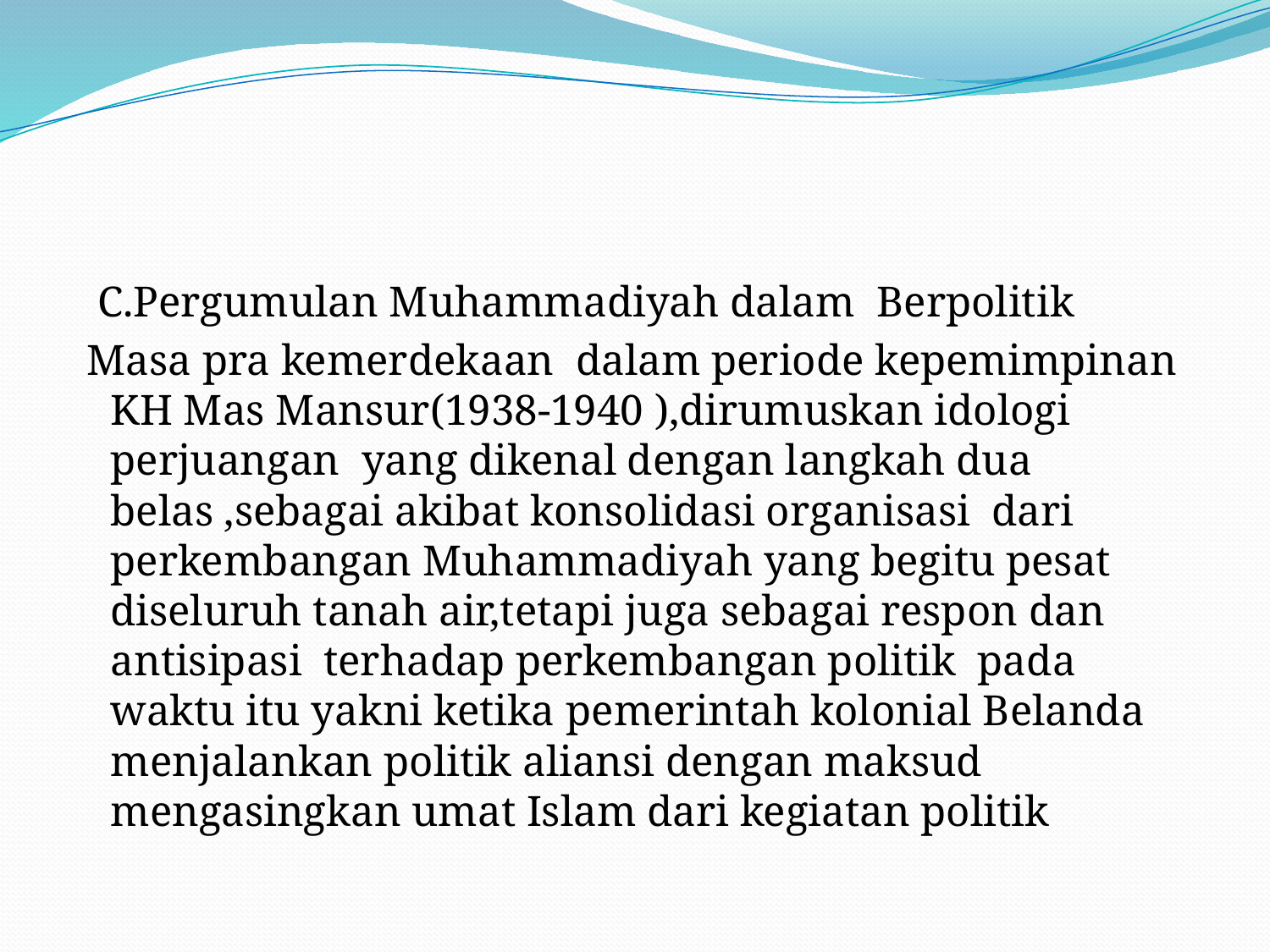

#
  C.Pergumulan Muhammadiyah dalam  Berpolitik
 Masa pra kemerdekaan  dalam periode kepemimpinan KH Mas Mansur(1938-1940 ),dirumuskan idologi perjuangan  yang dikenal dengan langkah dua belas ,sebagai akibat konsolidasi organisasi  dari perkembangan Muhammadiyah yang begitu pesat diseluruh tanah air,tetapi juga sebagai respon dan antisipasi  terhadap perkembangan politik  pada waktu itu yakni ketika pemerintah kolonial Belanda  menjalankan politik aliansi dengan maksud mengasingkan umat Islam dari kegiatan politik